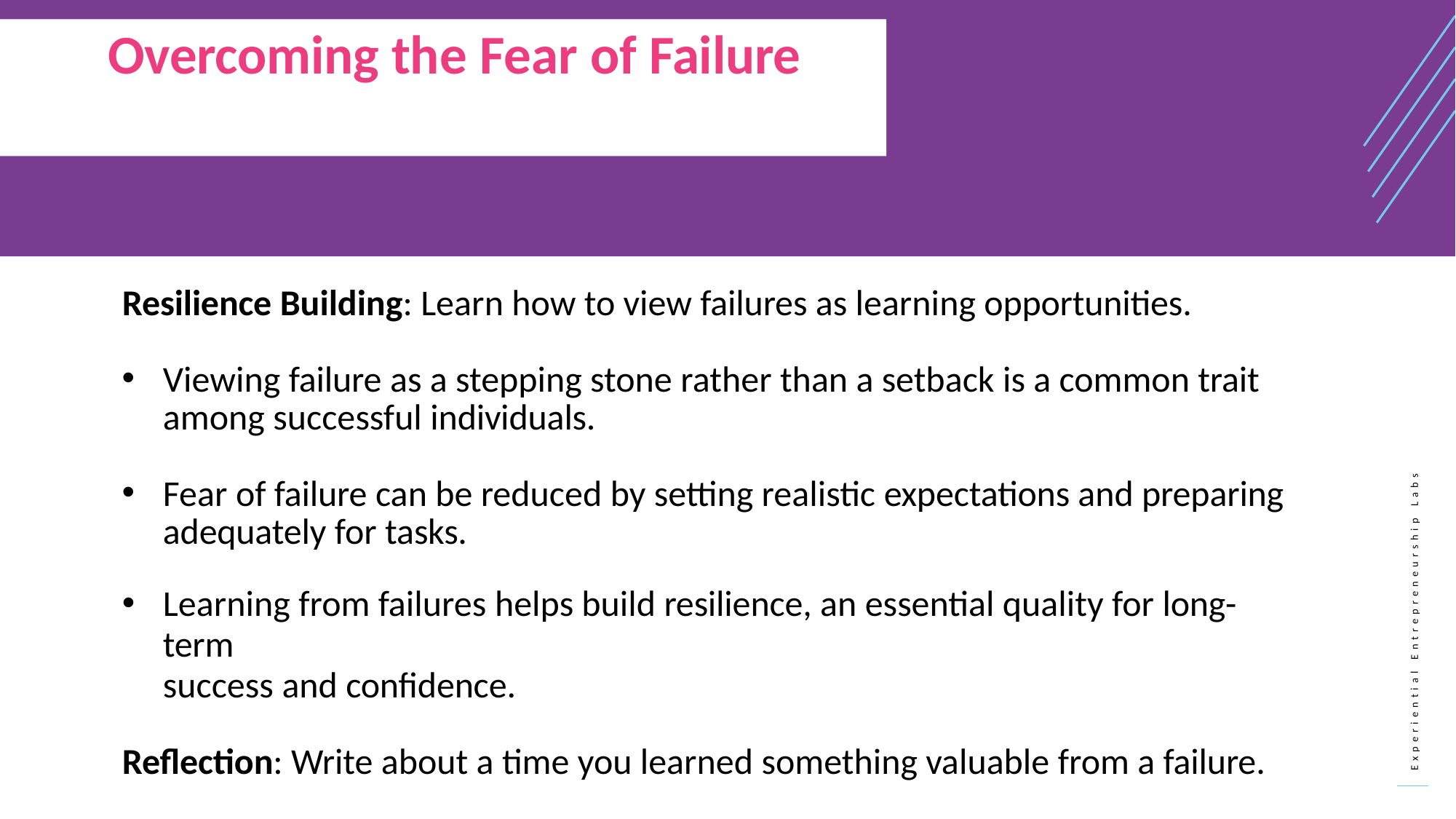

# Overcoming the Fear of Failure
Resilience Building: Learn how to view failures as learning opportunities.
Viewing failure as a stepping stone rather than a setback is a common trait among successful individuals.
Fear of failure can be reduced by setting realistic expectations and preparing adequately for tasks.
Learning from failures helps build resilience, an essential quality for long-term
success and confidence.
Reflection: Write about a time you learned something valuable from a failure.
E x p e r i e n t i a l  E n t r e p r e n e u r s h i p  L a b s